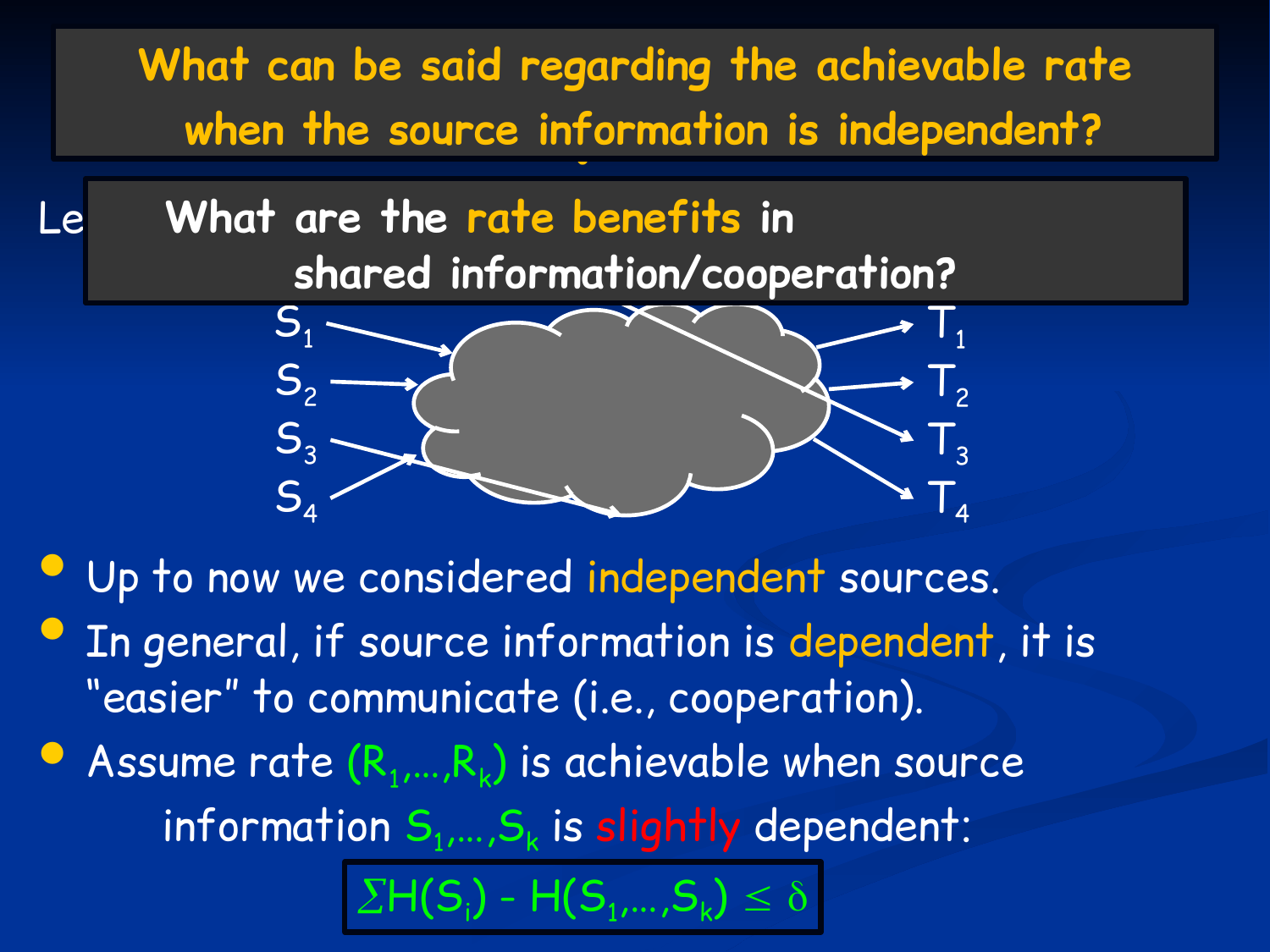

What can be said regarding the achievable rate
 when the source information is independent?
3. Source dependence
What are the rate benefits in                  shared information/cooperation?
Let N be a directed acyclic multiple unicast network.

Up to now we considered independent sources.
In general, if source information is dependent, it is “easier” to communicate (i.e., cooperation).
Assume rate (R1,…,Rk) is achievable when source                       information S1,…,Sk is slightly dependent:

S1
T1

S2
T2
S3
T3
S4
T4
∑H(Si) - H(S1,…,Sk) ≤ δ